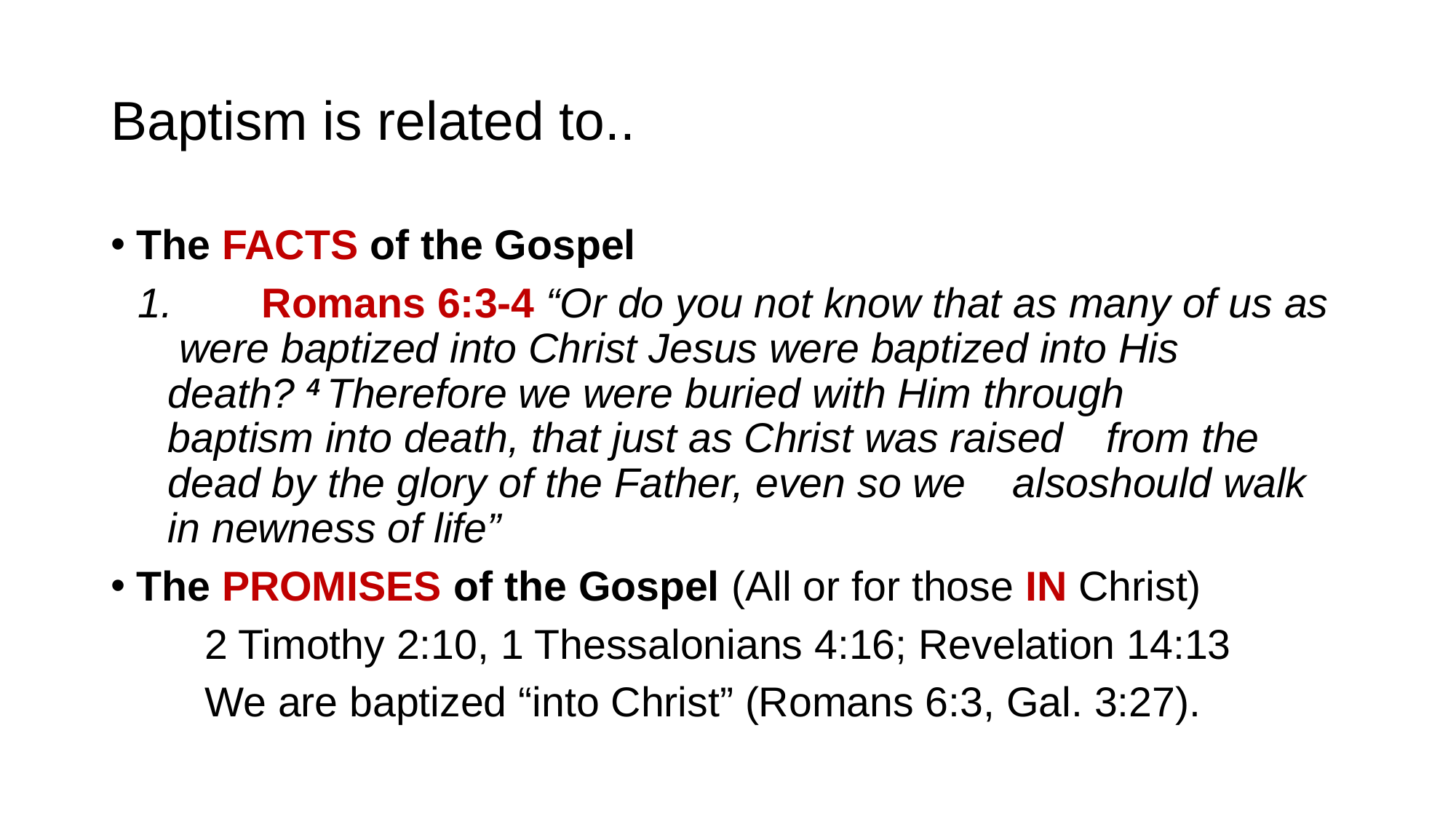

# Baptism is related to..
The FACTS of the Gospel
	Romans 6:3-4 “Or do you not know that as many of us as   were baptized into Christ Jesus were baptized into His 	death? 4 Therefore we were buried with Him through 		baptism into death, that just as Christ was raised 		from the dead by the glory of the Father, even so we 	alsoshould walk in newness of life”
The PROMISES of the Gospel (All or for those IN Christ)
	2 Timothy 2:10, 1 Thessalonians 4:16; Revelation 14:13
	We are baptized “into Christ” (Romans 6:3, Gal. 3:27).